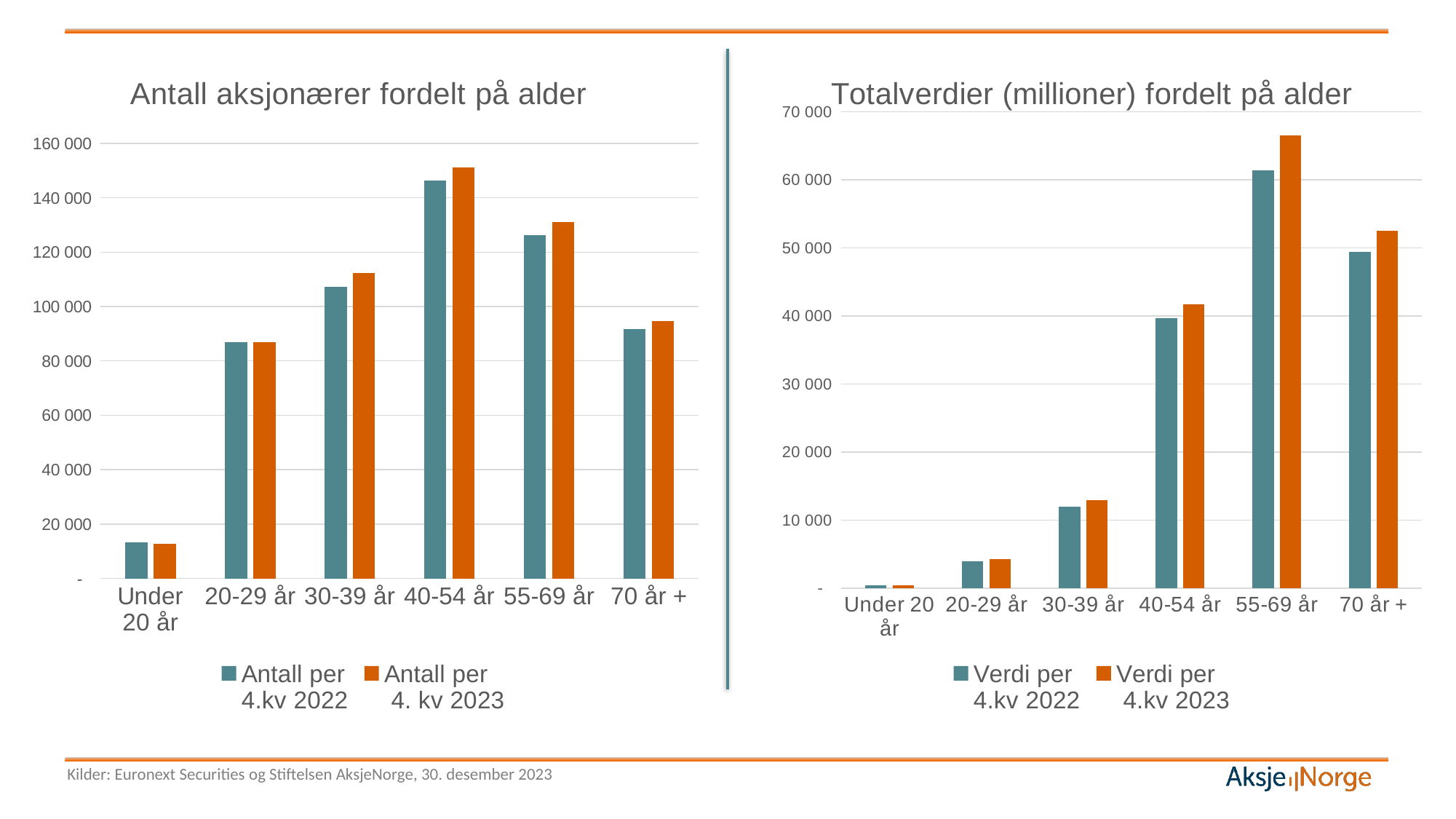

### Chart: Antall aksjonærer fordelt på alder

| Category | Antall per
4.kv 2022 | Antall per
 4. kv 2023 |
|---|---|---|
| Under 20 år | 13203.0 | 12738.0 |
| 20-29 år | 86993.0 | 86798.0 |
| 30-39 år | 107285.0 | 112280.0 |
| 40-54 år | 146305.0 | 151010.0 |
| 55-69 år | 126204.0 | 131031.0 |
| 70 år + | 91818.0 | 94643.0 |

### Chart: Totalverdier (millioner) fordelt på alder

| Category | Verdi per
4.kv 2022 | Verdi per
 4.kv 2023 |
|---|---|---|
| Under 20 år | 453.2892330341993 | 429.03384295910007 |
| 20-29 år | 3930.025391055607 | 4223.145954769408 |
| 30-39 år | 11906.987525371698 | 12947.291513983633 |
| 40-54 år | 39688.63370594212 | 41663.04209814209 |
| 55-69 år | 61392.57244173381 | 66468.52088690359 |
| 70 år + | 49438.99750557516 | 52548.51169772471 |
Kilder: Euronext Securities og Stiftelsen AksjeNorge, 30. desember 2023